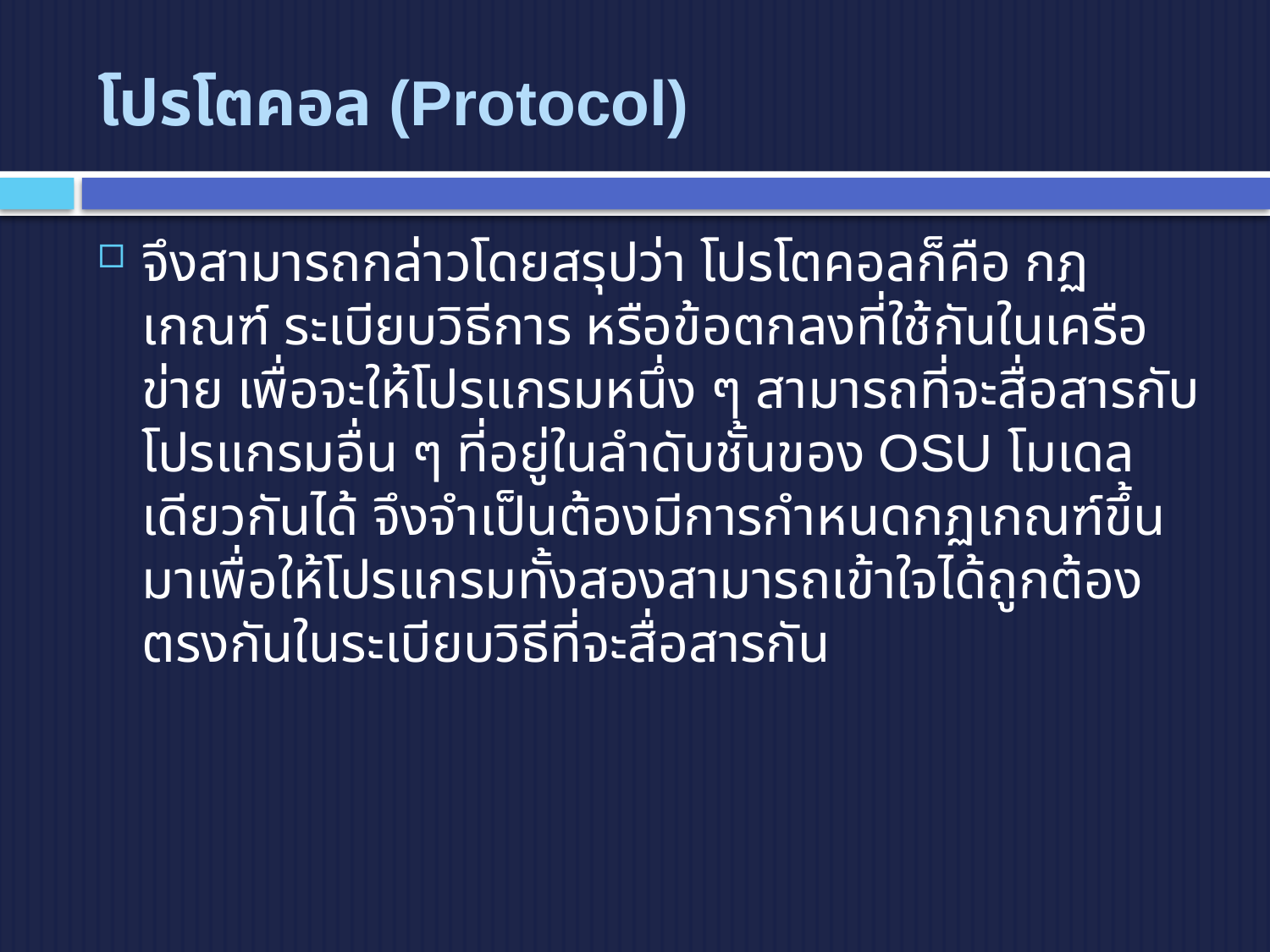

# โปรโตคอล (Protocol)
จึงสามารถกล่าวโดยสรุปว่า โปรโตคอลก็คือ กฏเกณฑ์ ระเบียบวิธีการ หรือข้อตกลงที่ใช้กันในเครือข่าย เพื่อจะให้โปรแกรมหนึ่ง ๆ สามารถที่จะสื่อสารกับโปรแกรมอื่น ๆ ที่อยู่ในลำดับชั้นของ OSU โมเดลเดียวกันได้ จึงจำเป็นต้องมีการกำหนดกฏเกณฑ์ขึ้นมาเพื่อให้โปรแกรมทั้งสองสามารถเข้าใจได้ถูกต้องตรงกันในระเบียบวิธีที่จะสื่อสารกัน